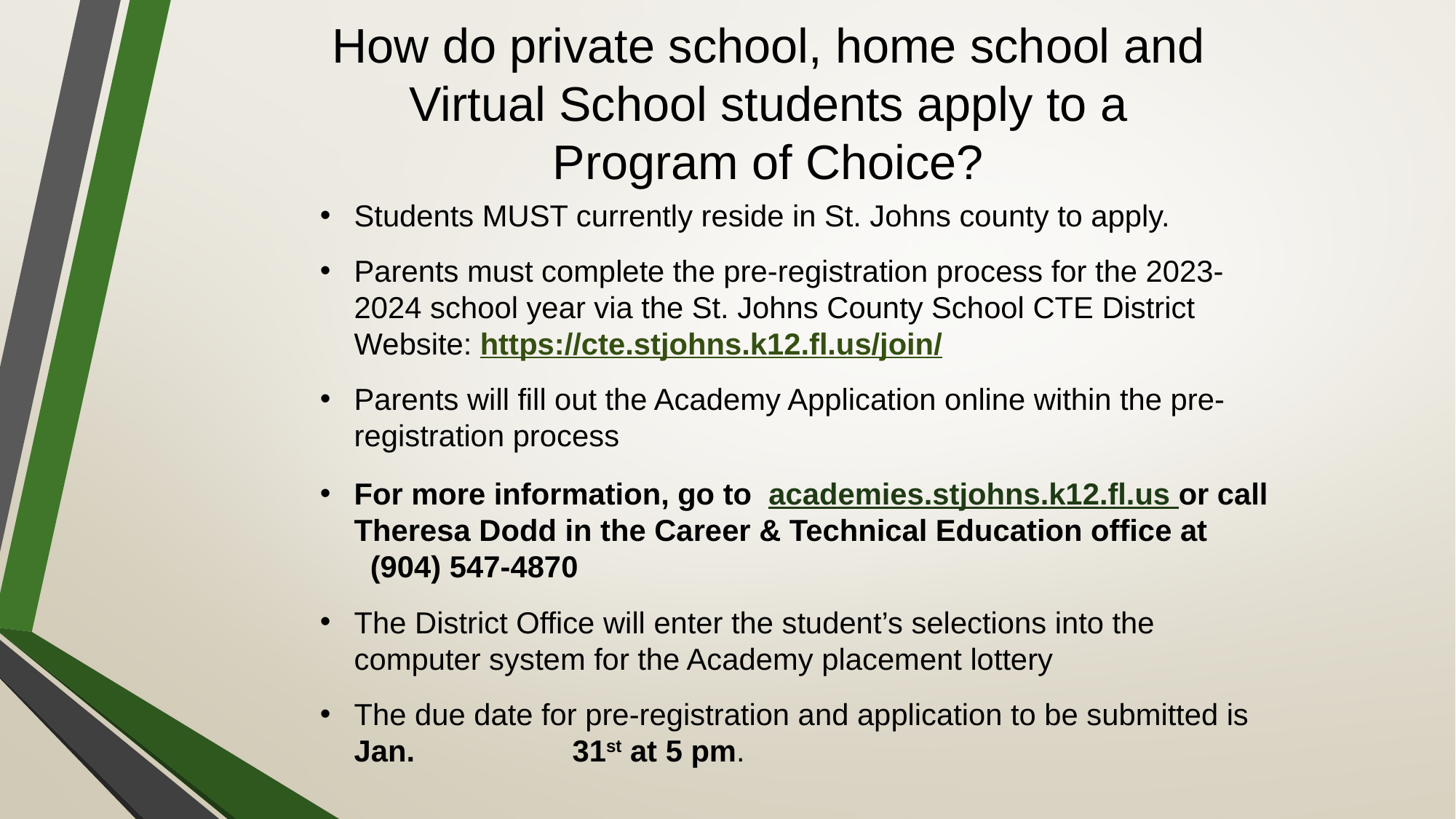

How do private school, home school and Virtual School students apply to a Program of Choice?

Students MUST currently reside in St. Johns county to apply.

Parents must complete the pre-registration process for the 2023-2024 school year via the St. Johns County School CTE District Website: https://cte.stjohns.k12.fl.us/join/

Parents will fill out the Academy Application online within the pre-registration process

For more information, go to  academies.stjohns.k12.fl.us or call Theresa Dodd in the Career & Technical Education office at
      (904) 547-4870

The District Office will enter the student’s selections into the computer system for the Academy placement lottery

The due date for pre-registration and application to be submitted is Jan.      	31st at 5 pm.